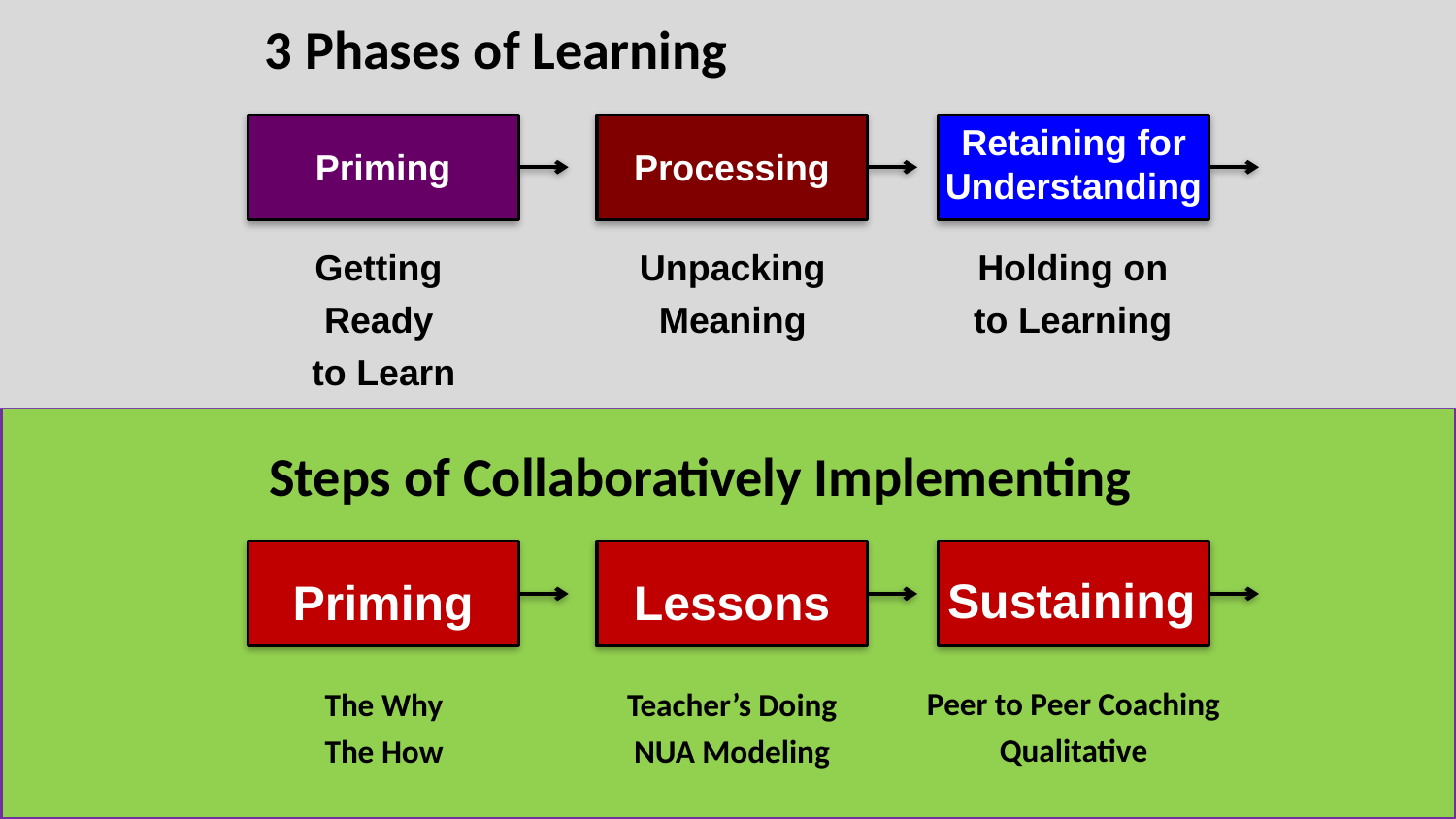

3 Phases of Learning
Retaining for
Understanding

Priming
Processing
Getting
Ready
to Learn
Unpacking
Meaning
Holding on
to Learning

Steps of Collaboratively Implementing

Sustaining
Priming
Lessons
Peer to Peer Coaching
Qualitative
The Why
The How
Teacher’s Doing
NUA Modeling